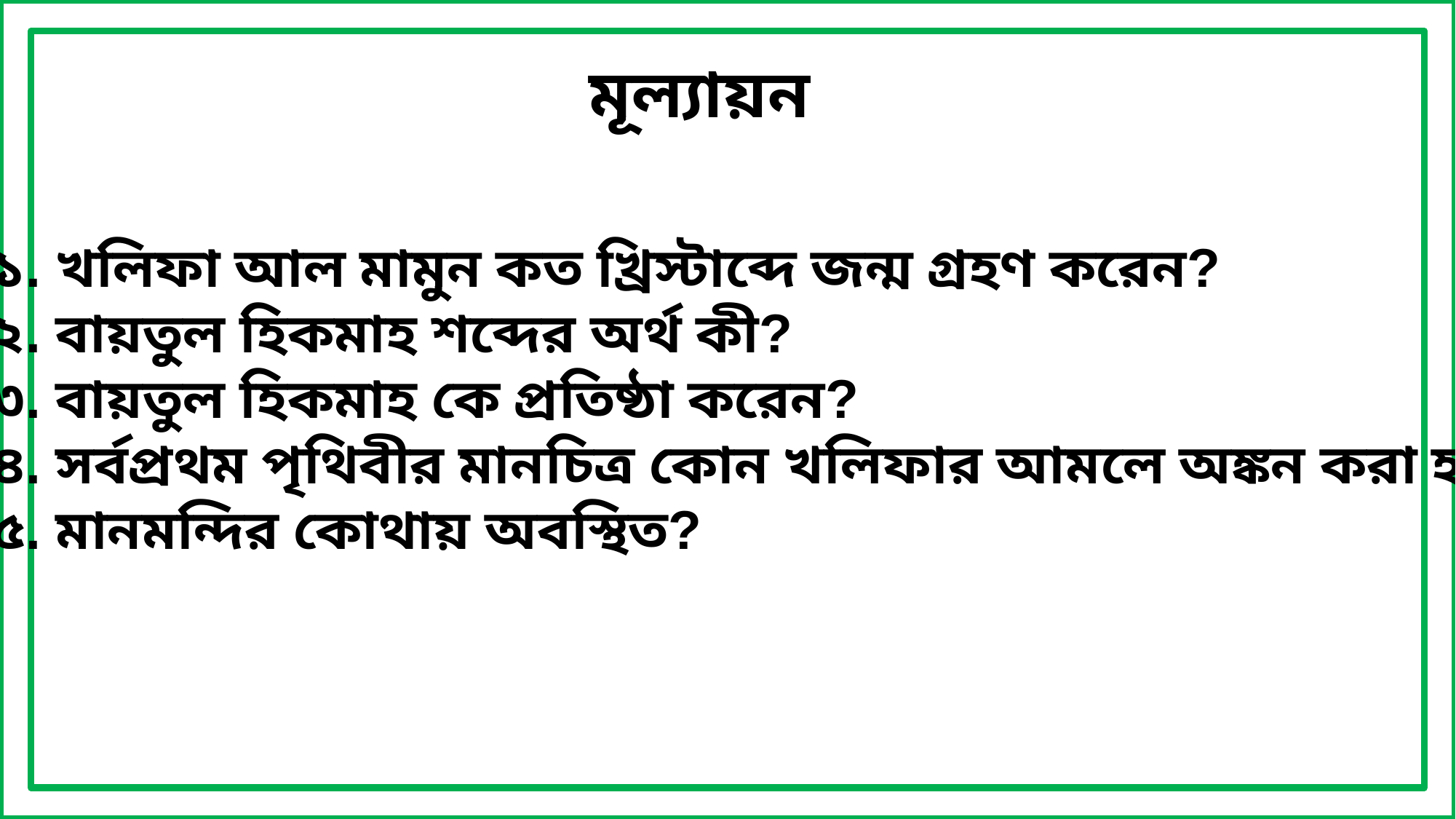

মূল্যায়ন
১. খলিফা আল মামুন কত খ্রিস্টাব্দে জন্ম গ্রহণ করেন?
২. বায়তুল হিকমাহ শব্দের অর্থ কী?
৩. বায়তুল হিকমাহ কে প্রতিষ্ঠা করেন?
৪. সর্বপ্রথম পৃথিবীর মানচিত্র কোন খলিফার আমলে অঙ্কন করা হয়?
৫. মানমন্দির কোথায় অবস্থিত?